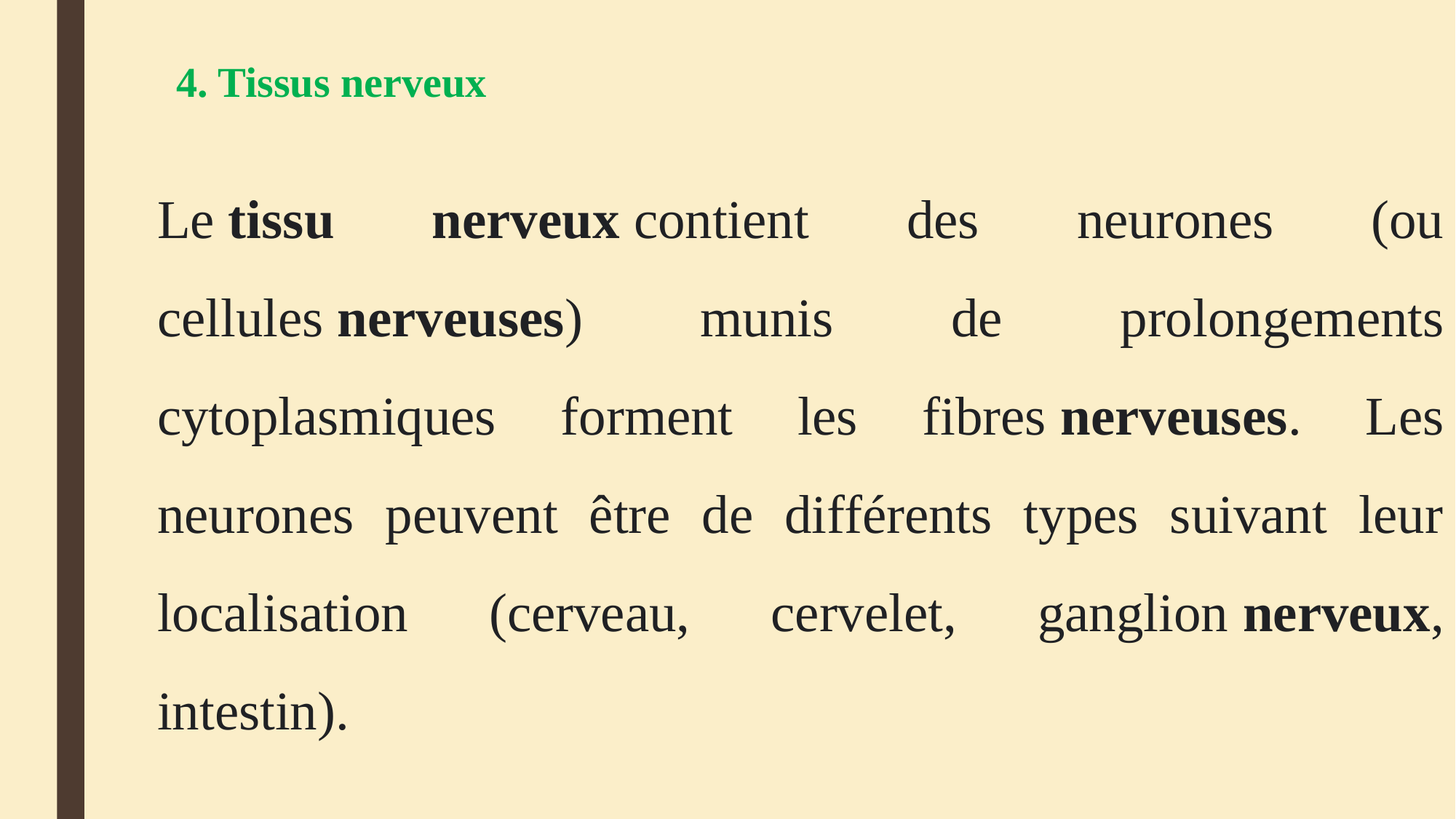

4. Tissus nerveux
Le tissu nerveux contient des neurones (ou cellules nerveuses) munis de prolongements cytoplasmiques forment les fibres nerveuses. Les neurones peuvent être de différents types suivant leur localisation (cerveau, cervelet, ganglion nerveux, intestin).